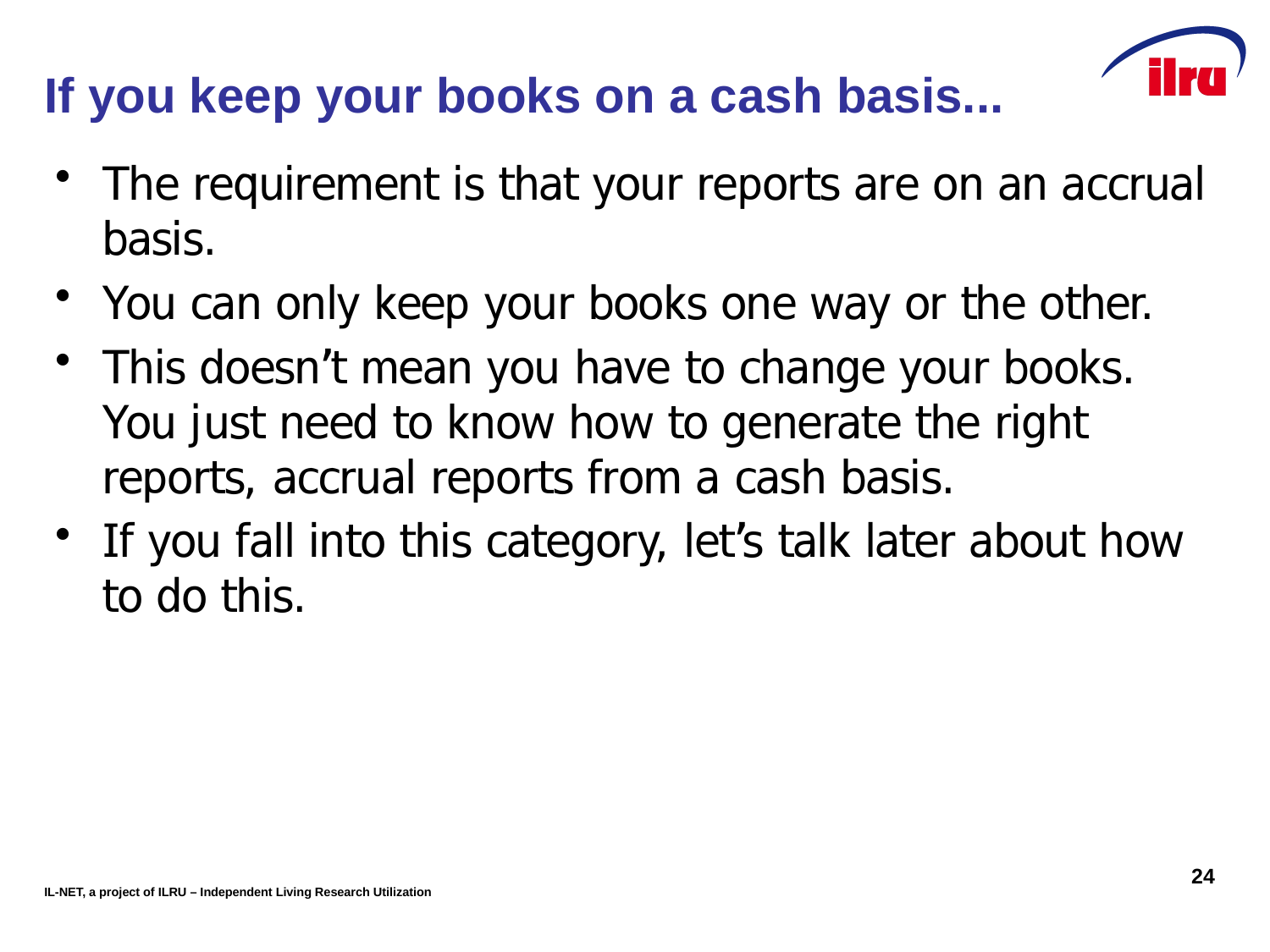

# If you keep your books on a cash basis...
The requirement is that your reports are on an accrual basis.
You can only keep your books one way or the other.
This doesn’t mean you have to change your books. You just need to know how to generate the right reports, accrual reports from a cash basis.
If you fall into this category, let’s talk later about how to do this.
24